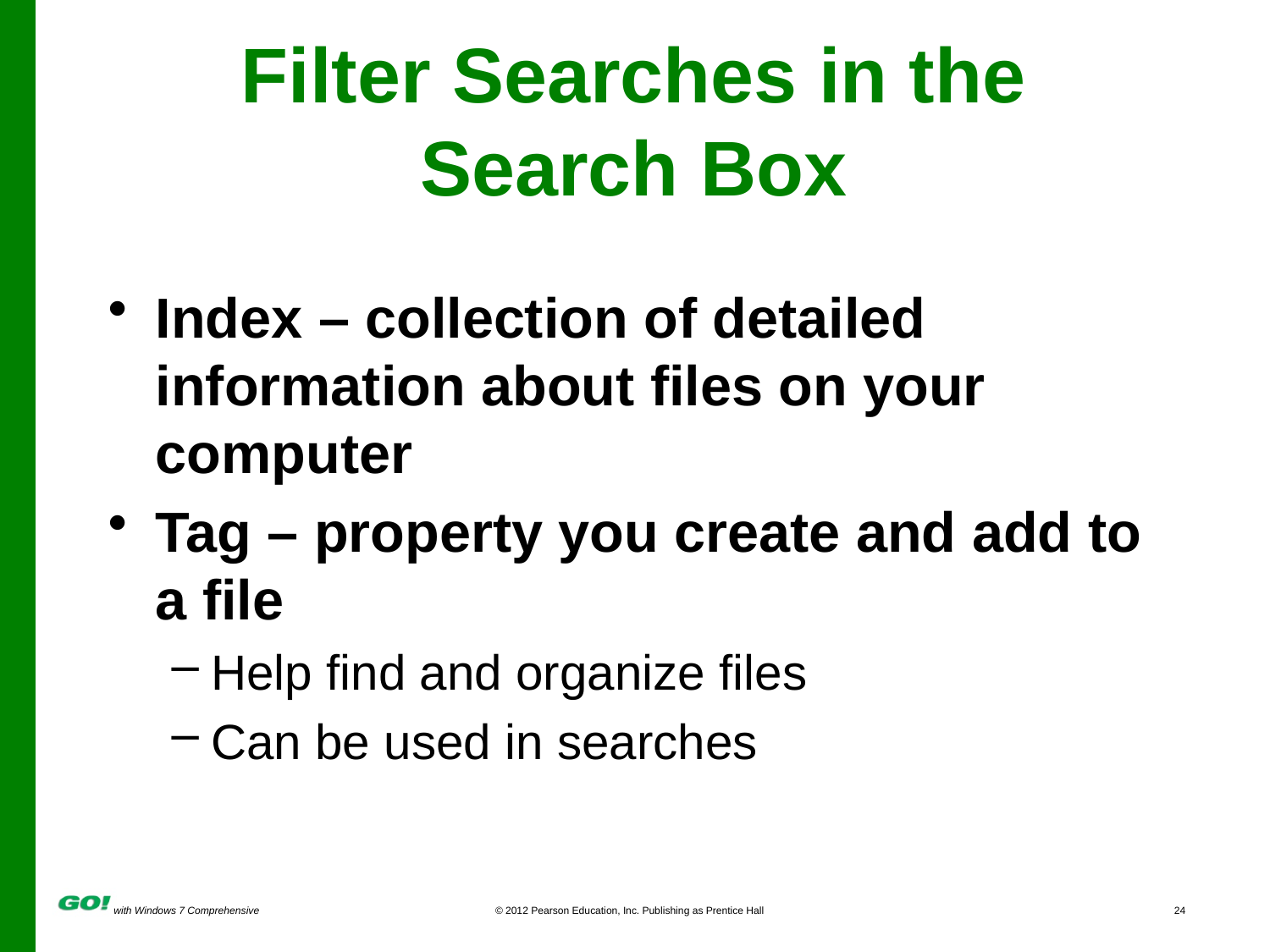

# Filter Searches in the Search Box
Index – collection of detailed information about files on your computer
Tag – property you create and add to a file
Help find and organize files
Can be used in searches